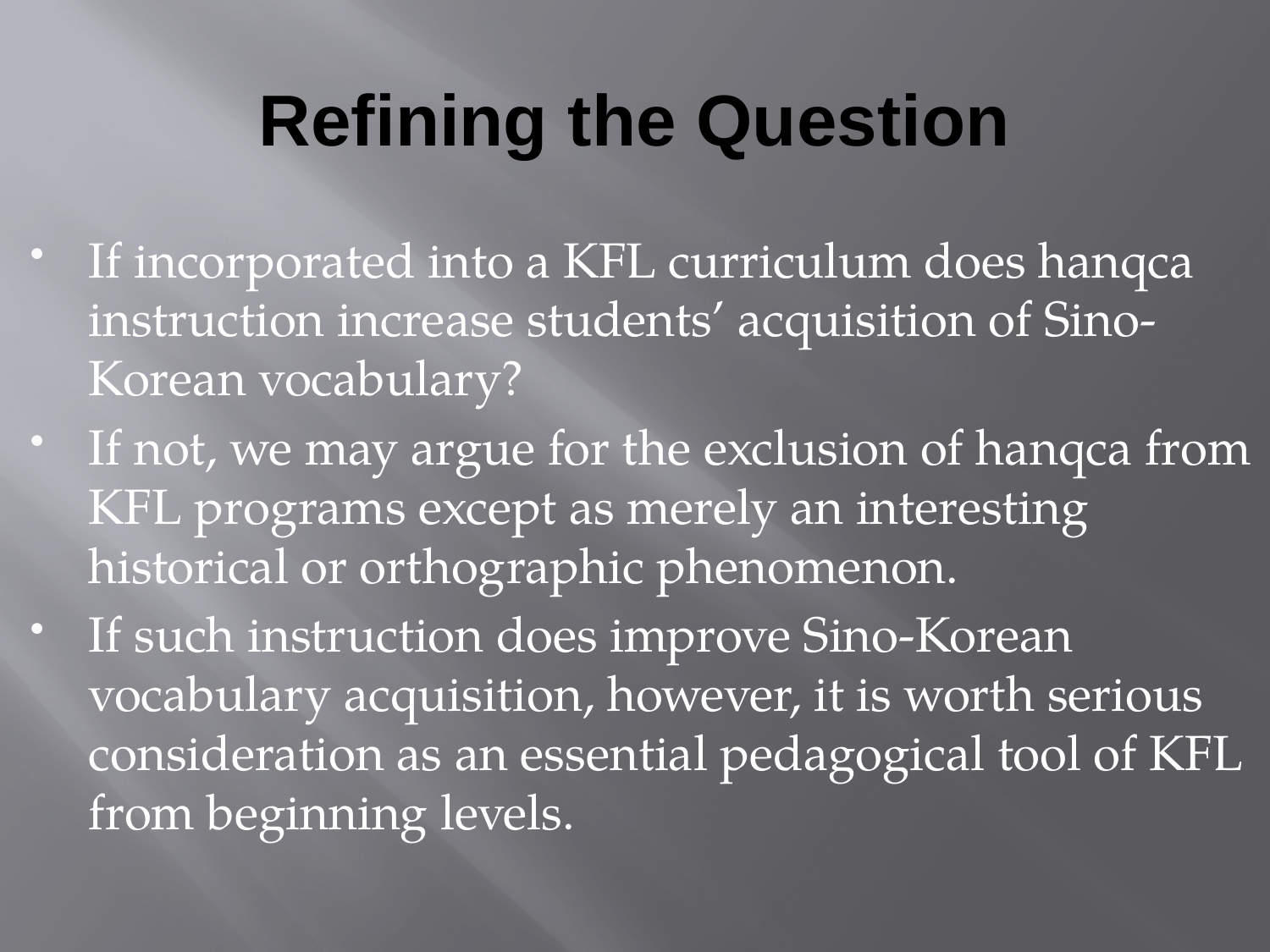

# Refining the Question
If incorporated into a KFL curriculum does hanqca instruction increase students’ acquisition of Sino-Korean vocabulary?
If not, we may argue for the exclusion of hanqca from KFL programs except as merely an interesting historical or orthographic phenomenon.
If such instruction does improve Sino-Korean vocabulary acquisition, however, it is worth serious consideration as an essential pedagogical tool of KFL from beginning levels.